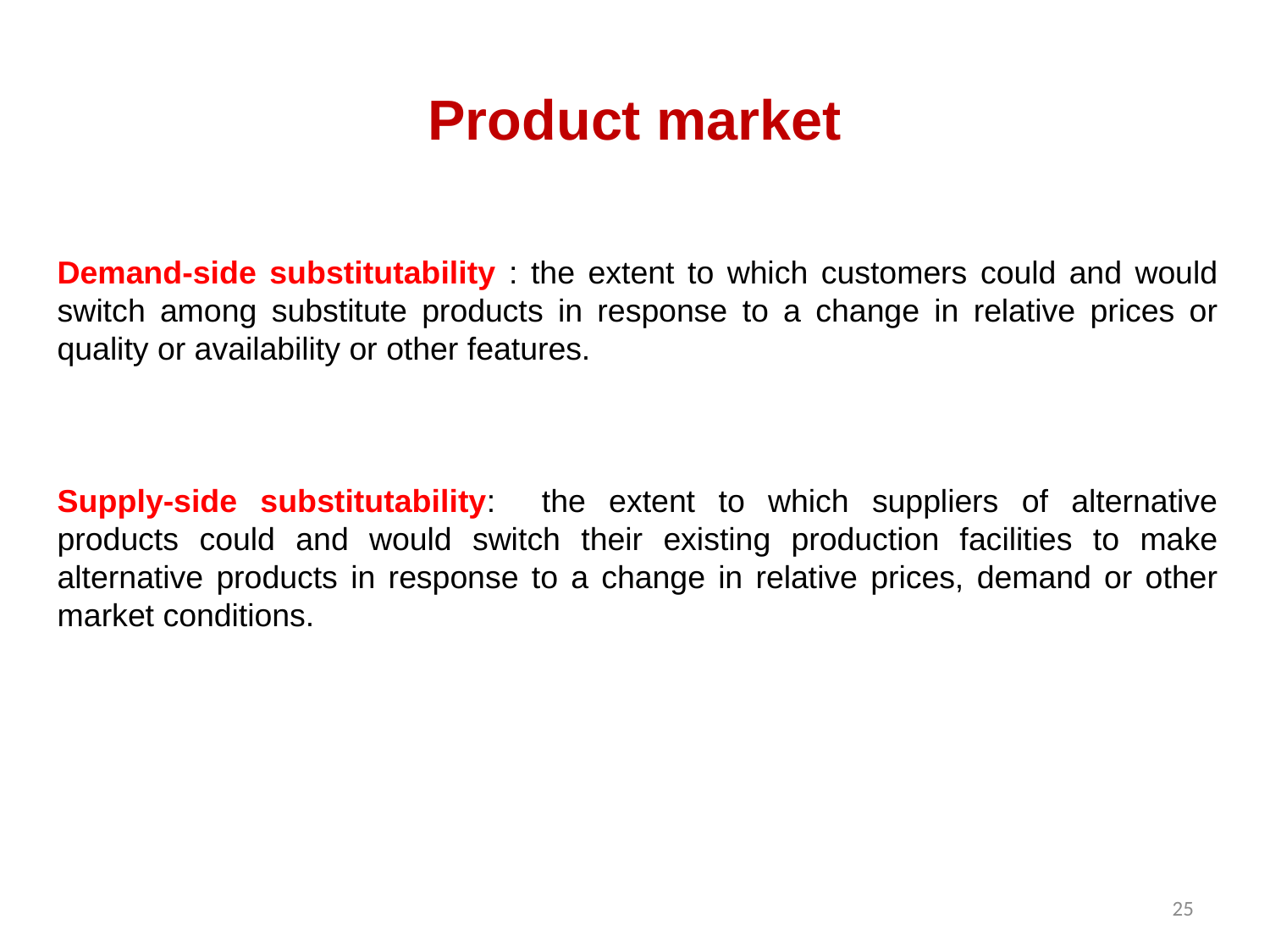

# Product market
Demand-side substitutability : the extent to which customers could and would switch among substitute products in response to a change in relative prices or quality or availability or other features.

Supply-side substitutability:  the extent to which suppliers of alternative products could and would switch their existing production facilities to make alternative products in response to a change in relative prices, demand or other market conditions.
25